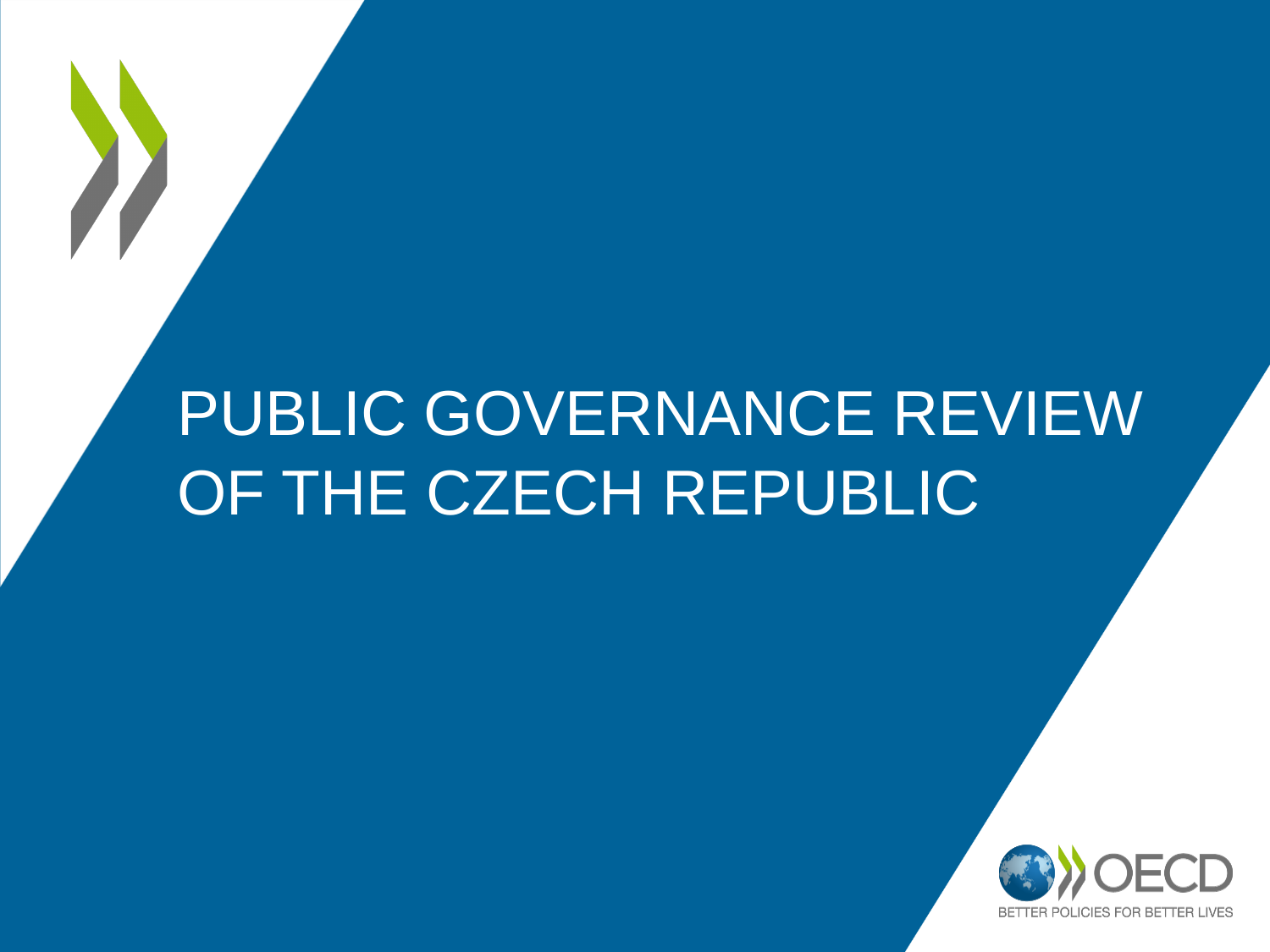

# Public governance review of the czech republic